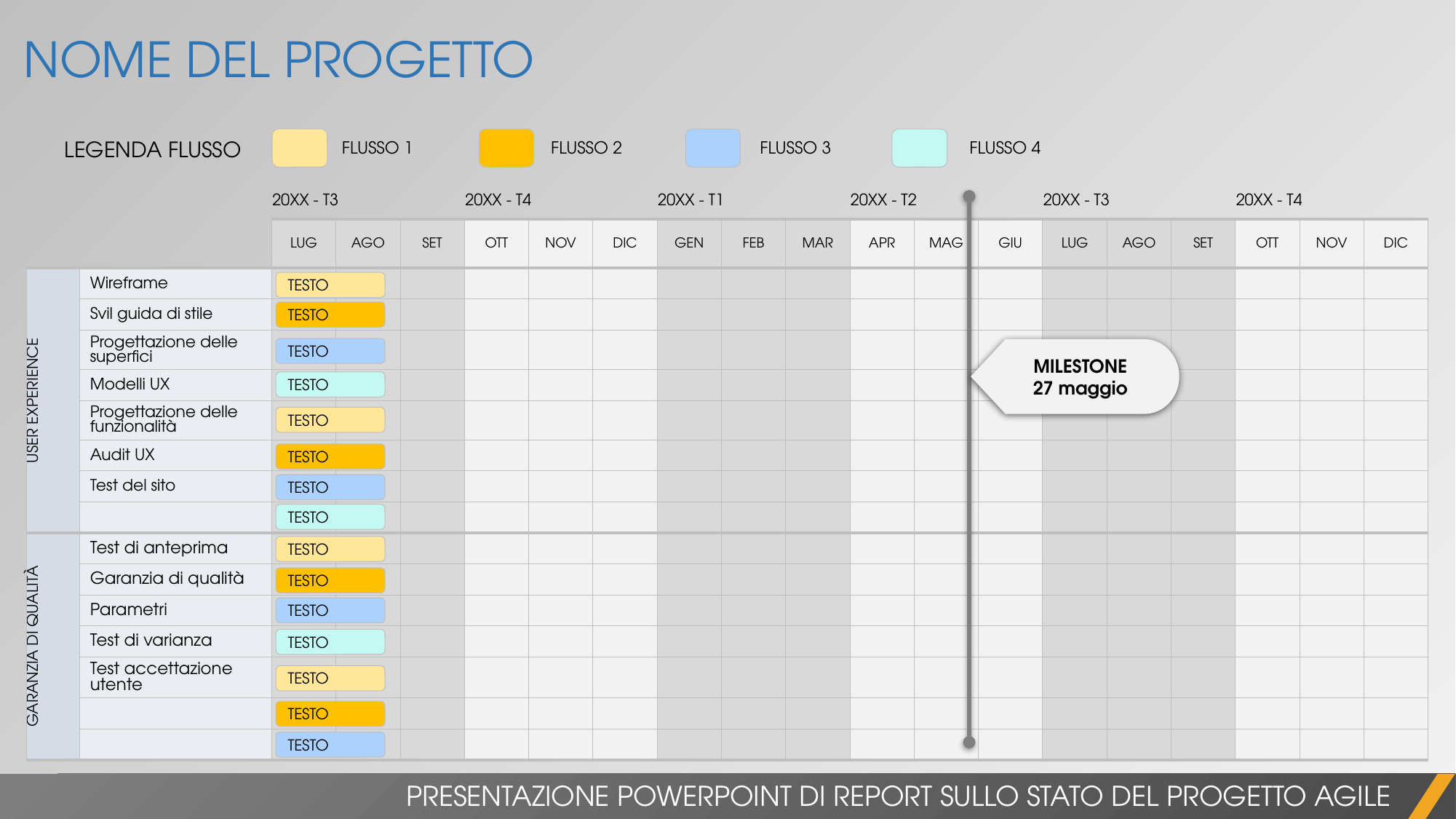

NOME DEL PROGETTO

FLUSSO 1
FLUSSO 2
FLUSSO 3
FLUSSO 4
LEGENDA FLUSSO
|  |  | 20XX - T3 |  |  | 20XX - T4 |  |  | 20XX - T1 |  |  | 20XX - T2 |  |  | 20XX - T3 |  |  | 20XX - T4 |  |  |
| --- | --- | --- | --- | --- | --- | --- | --- | --- | --- | --- | --- | --- | --- | --- | --- | --- | --- | --- | --- |
|  |  | LUG | AGO | SET | OTT | NOV | DIC | GEN | FEB | MAR | APR | MAG | GIU | LUG | AGO | SET | OTT | NOV | DIC |
| USER EXPERIENCE | Wireframe |  |  |  |  |  |  |  |  |  |  |  |  |  |  |  |  |  |  |
|  | Svil guida di stile |  |  |  |  |  |  |  |  |  |  |  |  |  |  |  |  |  |  |
|  | Progettazione delle superfici |  |  |  |  |  |  |  |  |  |  |  |  |  |  |  |  |  |  |
|  | Modelli UX |  |  |  |  |  |  |  |  |  |  |  |  |  |  |  |  |  |  |
|  | Progettazione delle funzionalità |  |  |  |  |  |  |  |  |  |  |  |  |  |  |  |  |  |  |
|  | Audit UX |  |  |  |  |  |  |  |  |  |  |  |  |  |  |  |  |  |  |
|  | Test del sito |  |  |  |  |  |  |  |  |  |  |  |  |  |  |  |  |  |  |
|  |  |  |  |  |  |  |  |  |  |  |  |  |  |  |  |  |  |  |  |
| GARANZIA DI QUALITÀ | Test di anteprima |  |  |  |  |  |  |  |  |  |  |  |  |  |  |  |  |  |  |
|  | Garanzia di qualità |  |  |  |  |  |  |  |  |  |  |  |  |  |  |  |  |  |  |
|  | Parametri |  |  |  |  |  |  |  |  |  |  |  |  |  |  |  |  |  |  |
|  | Test di varianza |  |  |  |  |  |  |  |  |  |  |  |  |  |  |  |  |  |  |
|  | Test accettazione utente |  |  |  |  |  |  |  |  |  |  |  |  |  |  |  |  |  |  |
|  |  |  |  |  |  |  |  |  |  |  |  |  |  |  |  |  |  |  |  |
|  |  |  |  |  |  |  |  |  |  |  |  |  |  |  |  |  |  |  |  |
MILESTONE
27 maggio
TESTO
TESTO
TESTO
TESTO
TESTO
TESTO
TESTO
TESTO
TESTO
TESTO
TESTO
TESTO
TESTO
TESTO
TESTO
PRESENTAZIONE POWERPOINT DI REPORT SULLO STATO DEL PROGETTO AGILE